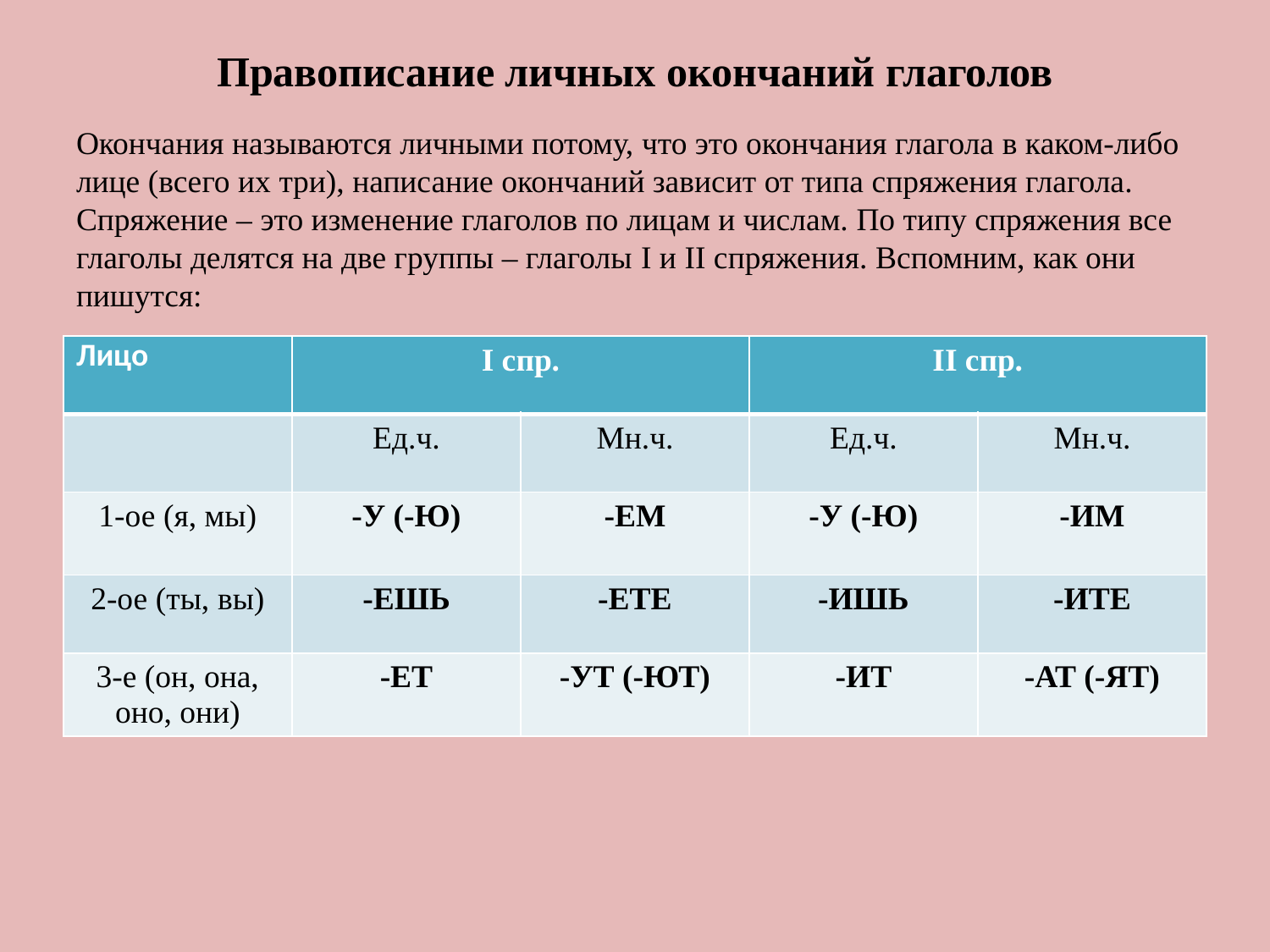

# Правописание личных окончаний глаголов
Окончания называются личными потому, что это окончания глагола в каком-либо лице (всего их три), написание окончаний зависит от типа спряжения глагола. Спряжение – это изменение глаголов по лицам и числам. По типу спряжения все глаголы делятся на две группы – глаголы I и II спряжения. Вспомним, как они пишутся:
| Лицо | I спр. |  | II спр. |  |
| --- | --- | --- | --- | --- |
|  | Ед.ч. | Мн.ч. | Ед.ч. | Мн.ч. |
| 1-ое (я, мы) | -У (-Ю) | -ЕМ | -У (-Ю) | -ИМ |
| 2-ое (ты, вы) | -ЕШЬ | -ЕТЕ | -ИШЬ | -ИТЕ |
| 3-е (он, она, оно, они) | -ЕТ | -УТ (-ЮТ) | -ИТ | -АТ (-ЯТ) |